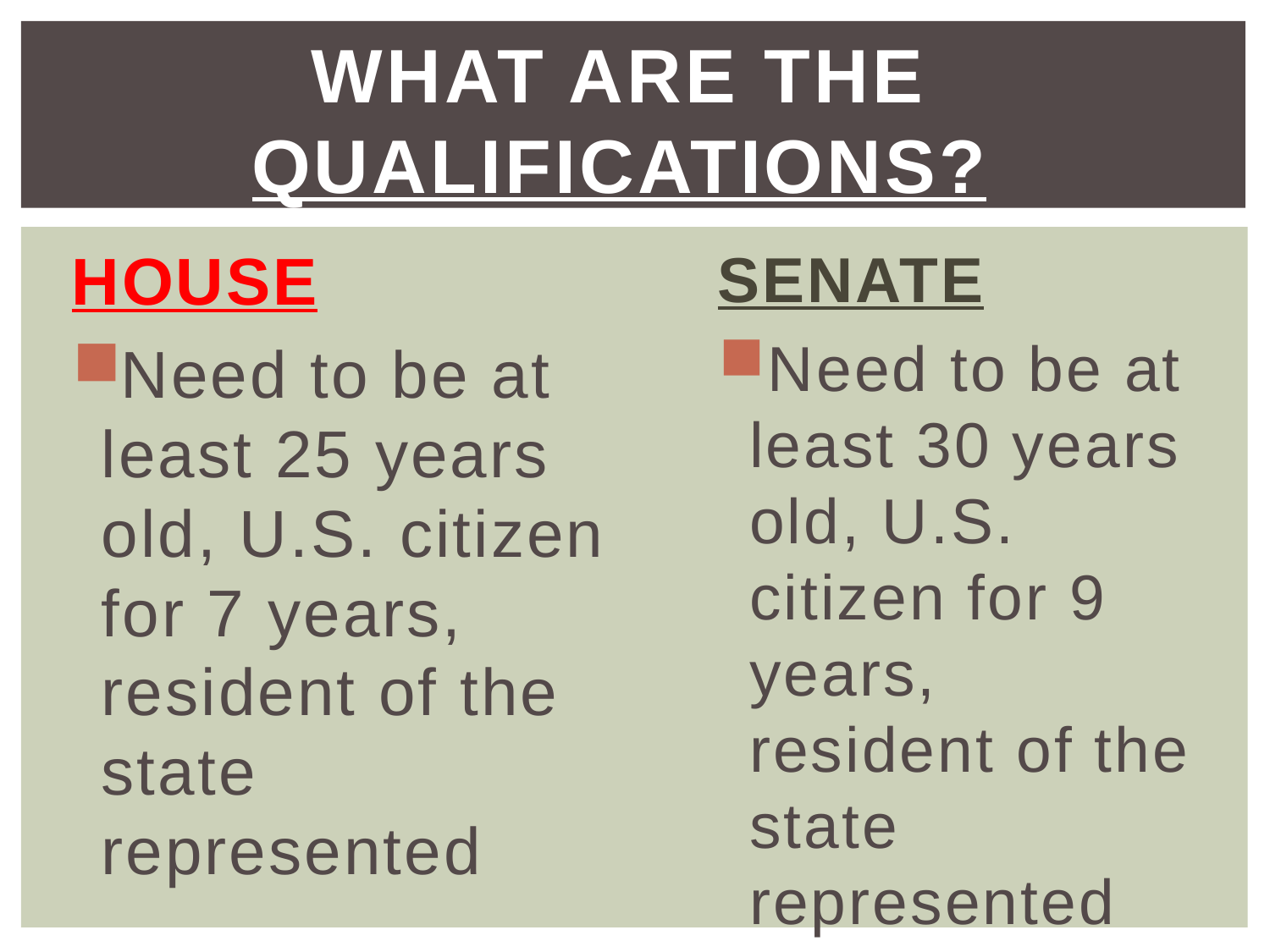

# What are the Qualifications?
HOUSE
Need to be at least 25 years old, U.S. citizen for 7 years, resident of the state represented

SENATE
Need to be at least 30 years old, U.S. citizen for 9 years, resident of the state represented